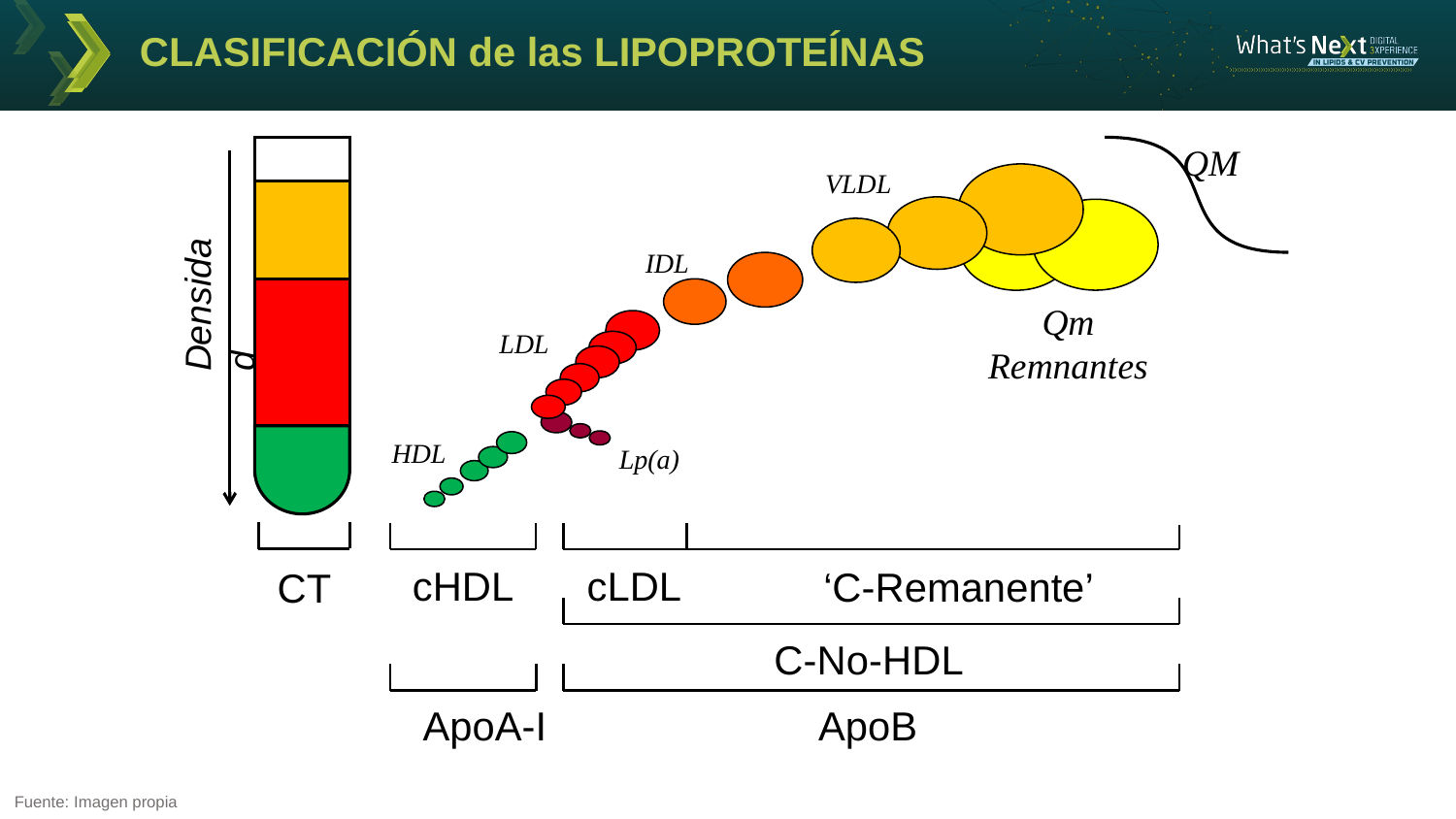

# CLASIFICACIÓN de las LIPOPROTEÍNAS
QM

VLDL

Densidad
IDL

Qm
Remnantes

LDL

HDL

Lp(a)
cHDL
cLDL
‘C-Remanente’
CT
C-No-HDL
ApoA-I
ApoB
Fuente: Imagen propia